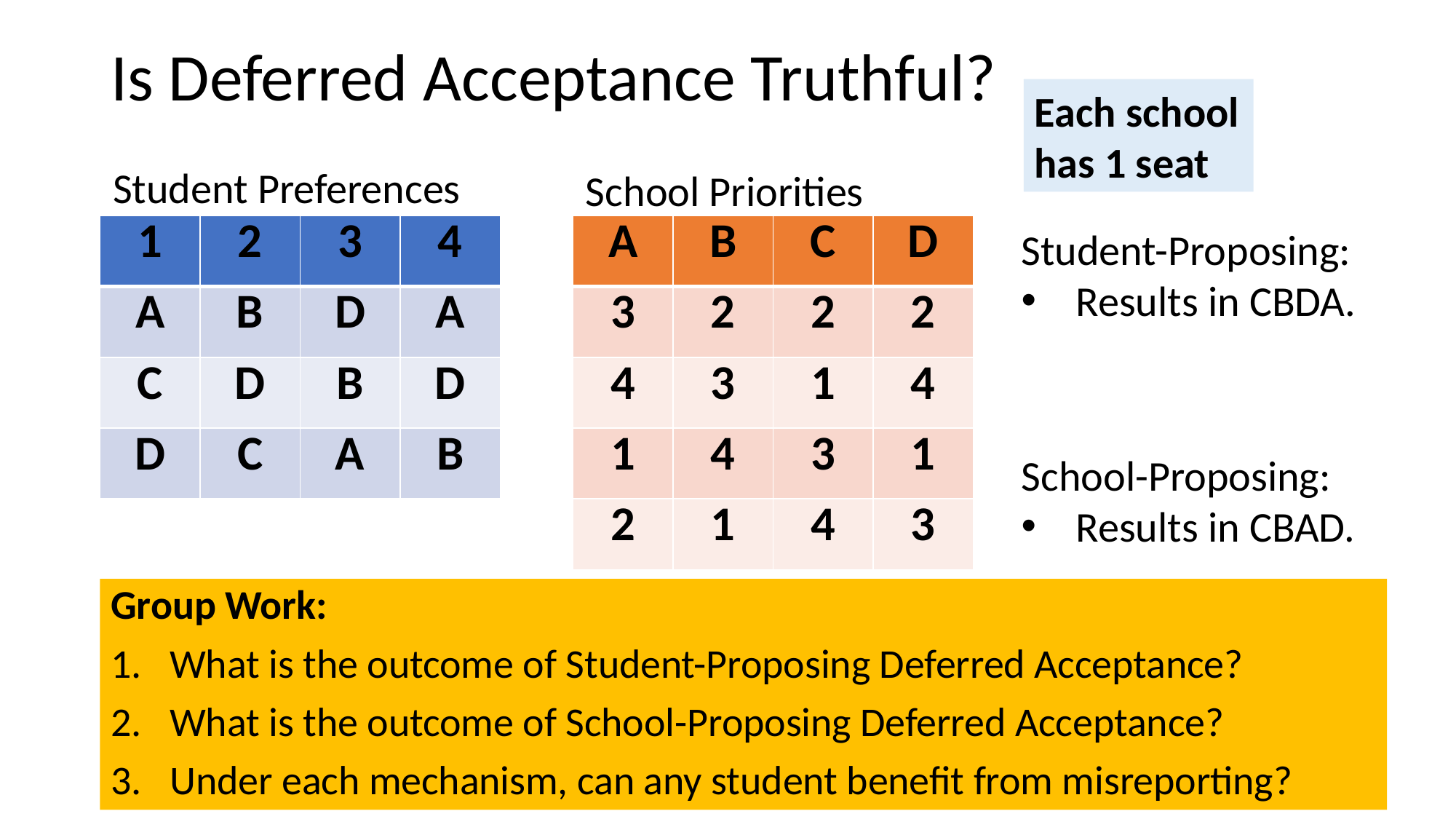

# Is Deferred Acceptance Truthful?
Each school has 1 seat
Student Preferences
School Priorities
| 1 | 2 | 3 | 4 |
| --- | --- | --- | --- |
| A | B | D | A |
| C | D | B | D |
| D | C | A | B |
| A | B | C | D |
| --- | --- | --- | --- |
| 3 | 2 | 2 | 2 |
| 4 | 3 | 1 | 4 |
| 1 | 4 | 3 | 1 |
| 2 | 1 | 4 | 3 |
Student-Proposing:
Results in CBDA.
School-Proposing:
Results in CBAD.
Group Work:
What is the outcome of Student-Proposing Deferred Acceptance?
What is the outcome of School-Proposing Deferred Acceptance?
Under each mechanism, can any student benefit from misreporting?